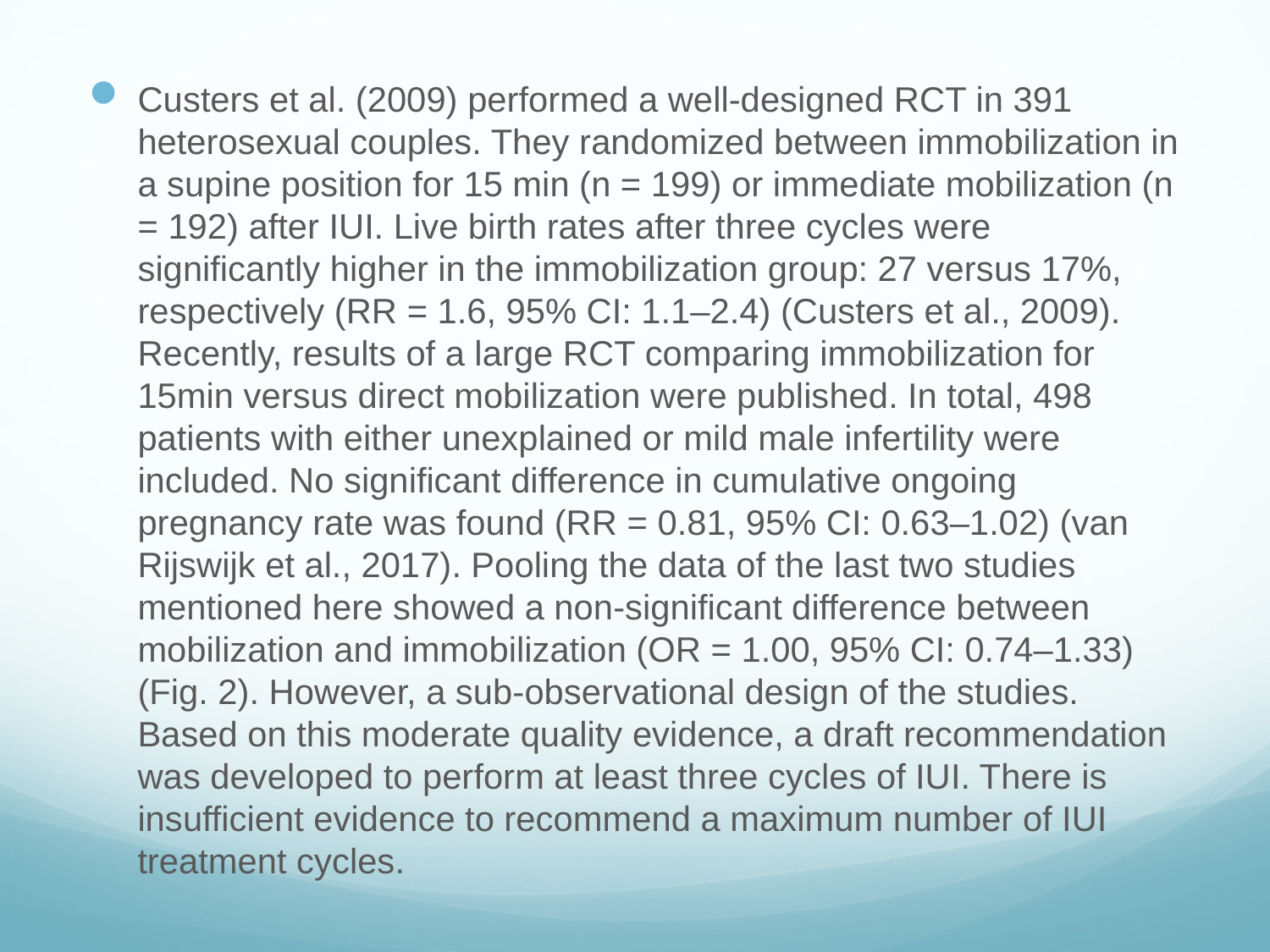

#
Custers et al. (2009) performed a well-designed RCT in 391 heterosexual couples. They randomized between immobilization in a supine position for 15 min (n = 199) or immediate mobilization (n = 192) after IUI. Live birth rates after three cycles were significantly higher in the immobilization group: 27 versus 17%, respectively (RR = 1.6, 95% CI: 1.1–2.4) (Custers et al., 2009). Recently, results of a large RCT comparing immobilization for 15min versus direct mobilization were published. In total, 498 patients with either unexplained or mild male infertility were included. No significant difference in cumulative ongoing pregnancy rate was found (RR = 0.81, 95% CI: 0.63–1.02) (van Rijswijk et al., 2017). Pooling the data of the last two studies mentioned here showed a non-significant difference between mobilization and immobilization (OR = 1.00, 95% CI: 0.74–1.33) (Fig. 2). However, a sub-observational design of the studies. Based on this moderate quality evidence, a draft recommendation was developed to perform at least three cycles of IUI. There is insufficient evidence to recommend a maximum number of IUI treatment cycles.